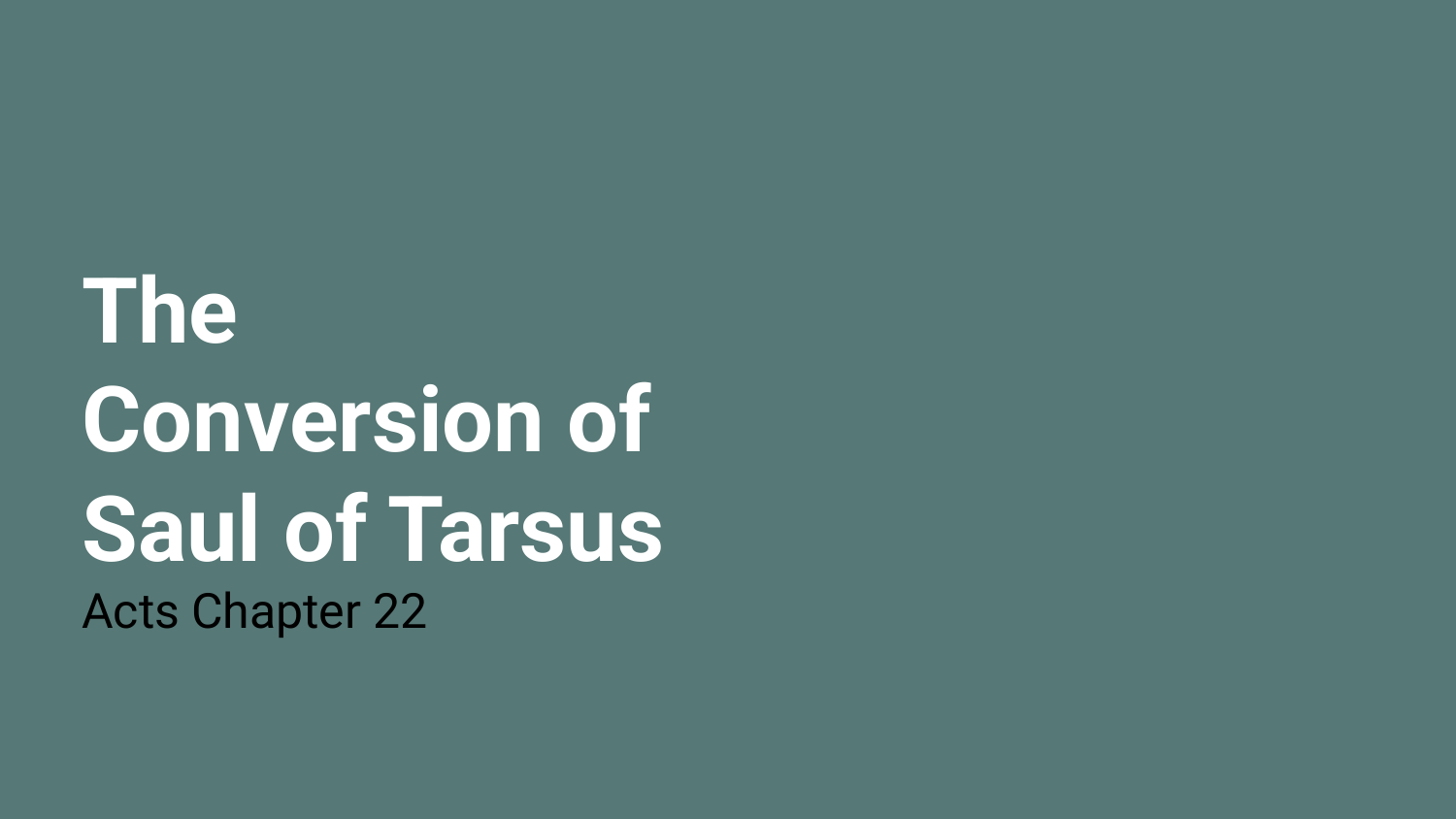

The Conversion of Saul of Tarsus
Acts Chapter 22